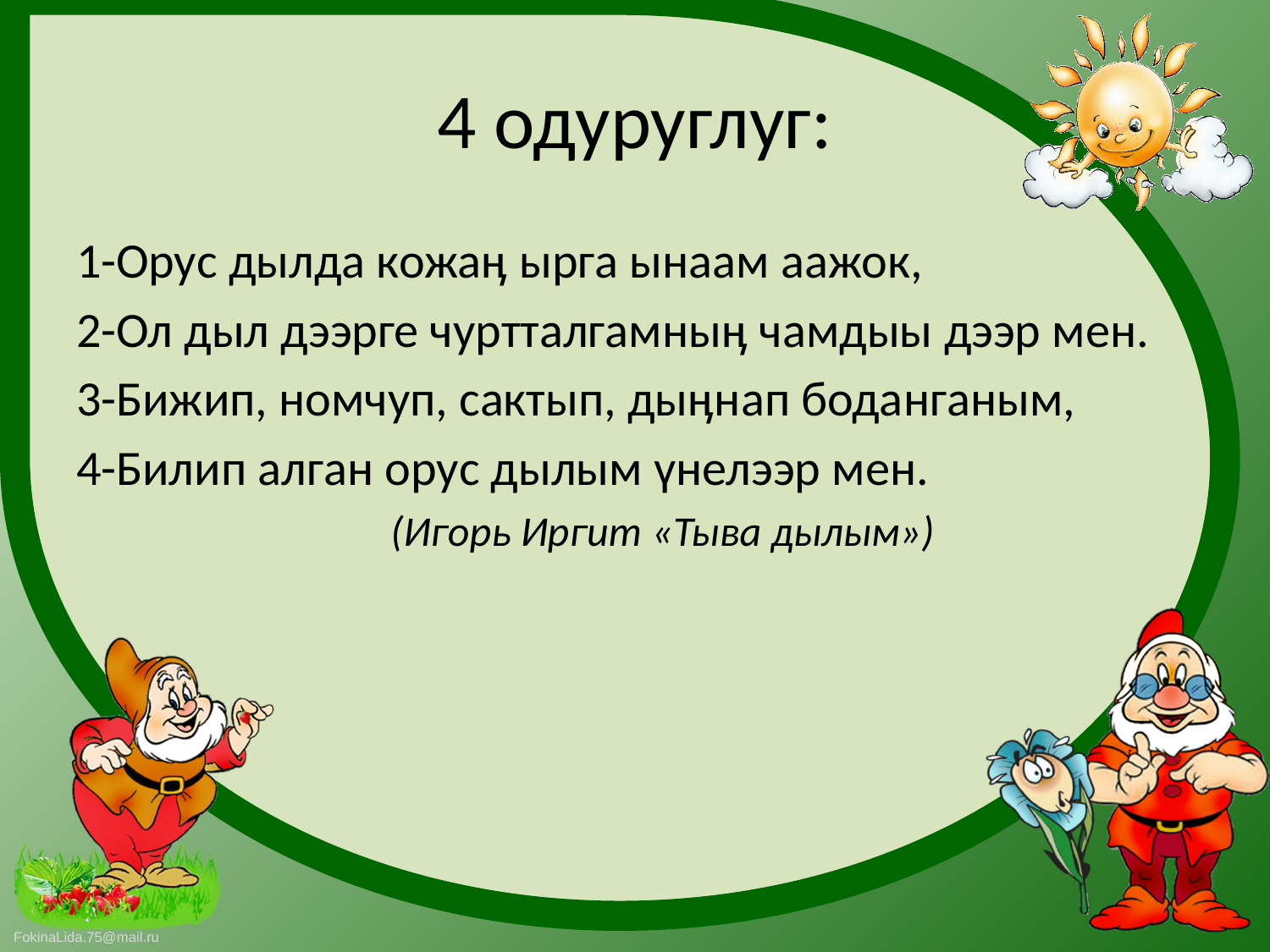

# 4 одуруглуг:
1-Орус дылда кожаӊ ырга ынаам аажок,
2-Ол дыл дээрге чуртталгамныӊ чамдыы дээр мен.
3-Бижип, номчуп, сактып, дыӊнап боданганым,
4-Билип алган орус дылым үнелээр мен.
                                 (Игорь Иргит «Тыва дылым»)